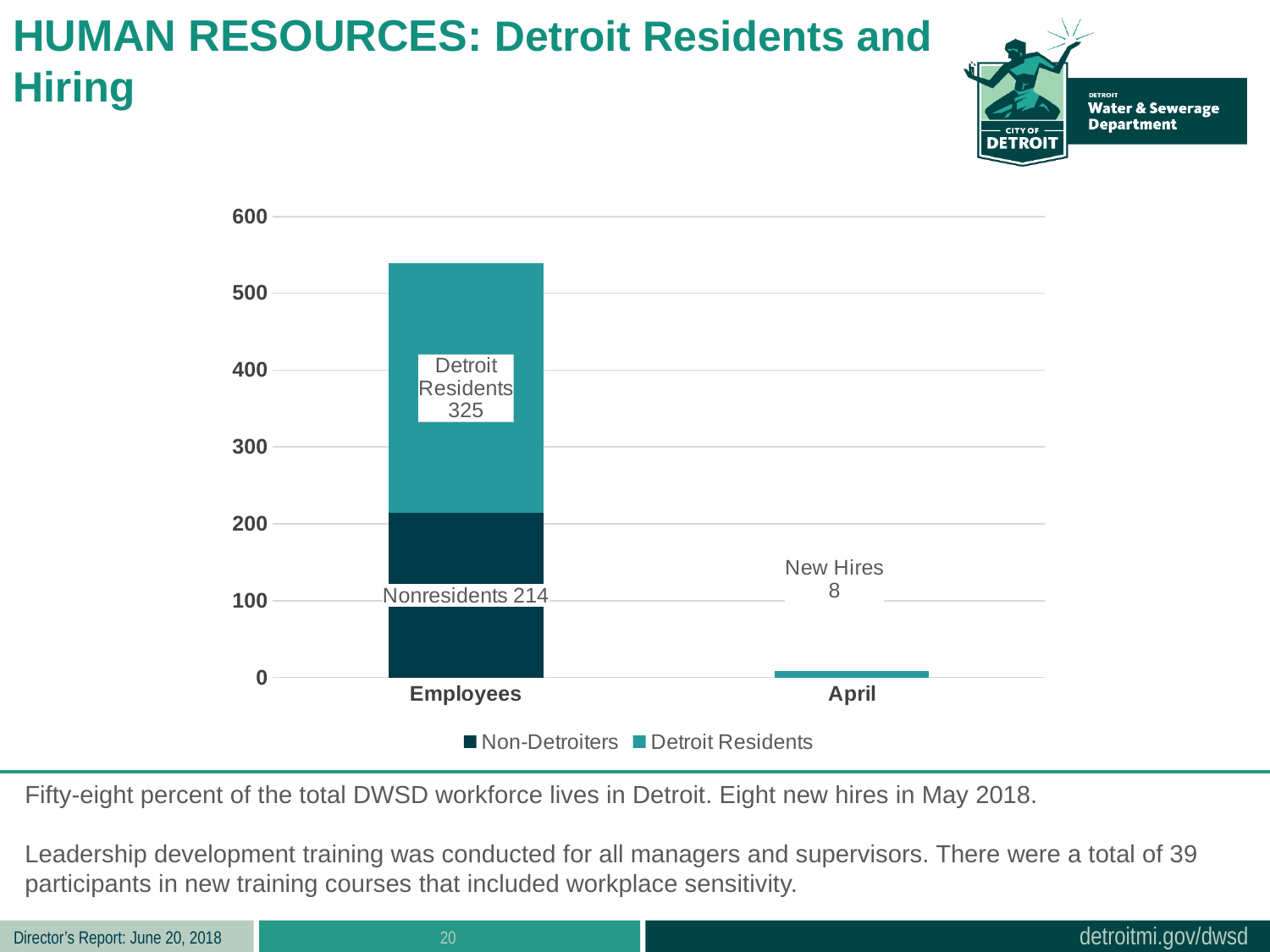

HUMAN RESOURCES: Detroit Residents and Hiring

### Chart

| Category | Non-Detroiters | Detroit Residents |
|---|---|---|
| Employees | 214.0 | 325.0 |
| April | None | 8.0 |
Fifty-eight percent of the total DWSD workforce lives in Detroit. Eight new hires in May 2018.

Leadership development training was conducted for all managers and supervisors. There were a total of 39 participants in new training courses that included workplace sensitivity.
20